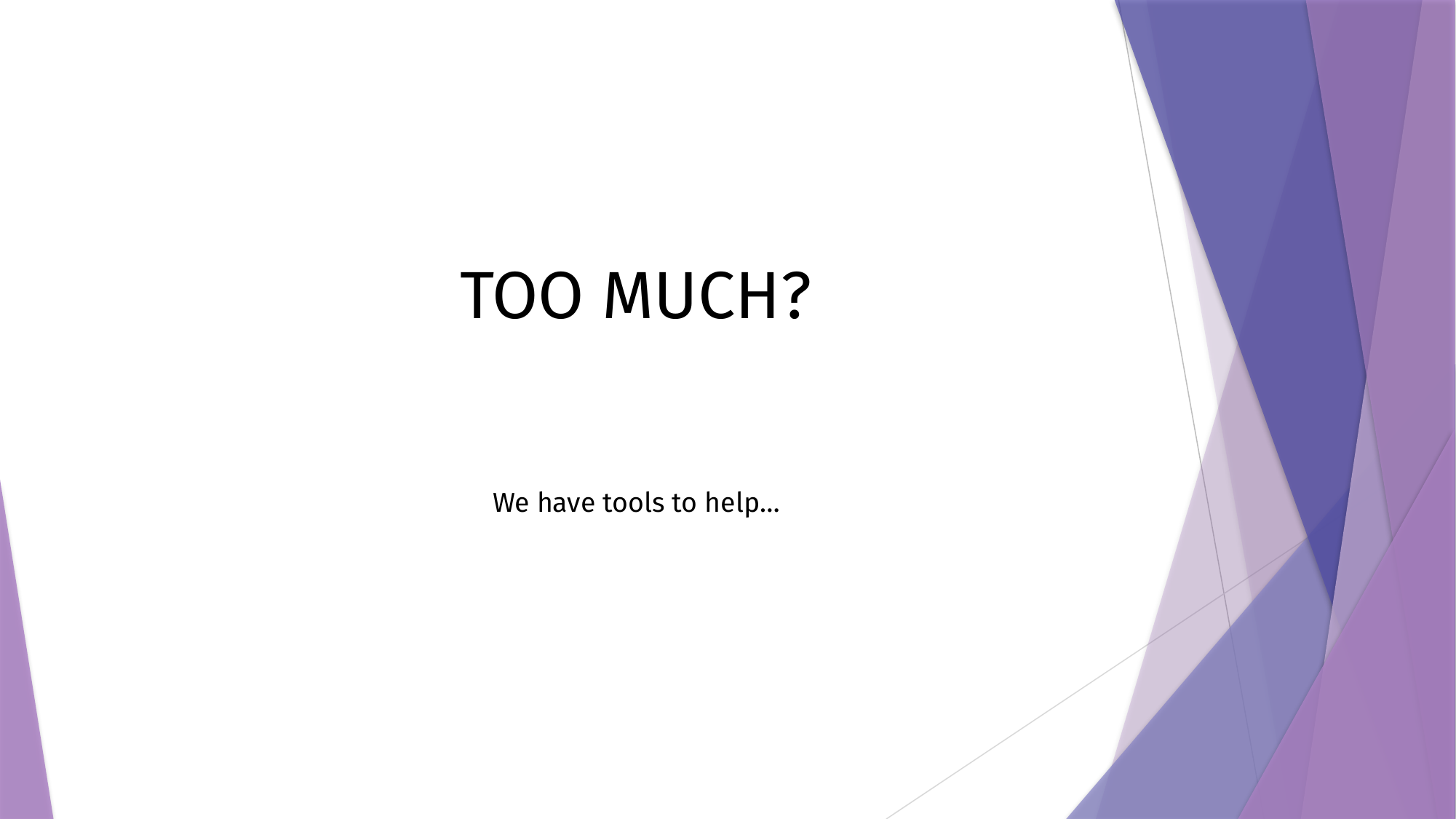

TOO MUCH?
We have tools to help…